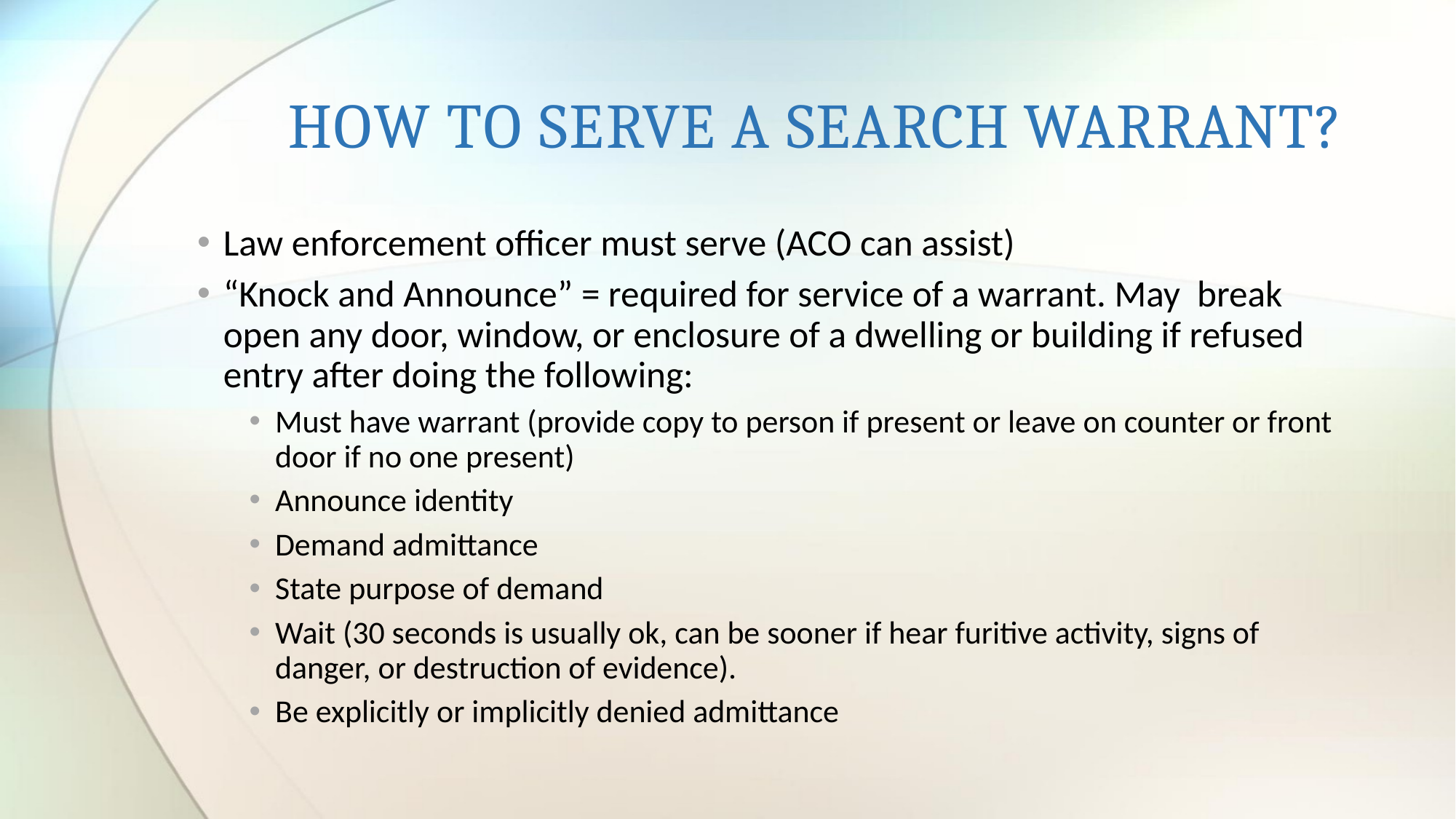

# HOW TO SERVE A SEARCH WARRANT?
Law enforcement officer must serve (ACO can assist)
“Knock and Announce” = required for service of a warrant. May  break open any door, window, or enclosure of a dwelling or building if refused entry after doing the following:
Must have warrant (provide copy to person if present or leave on counter or front door if no one present)
Announce identity
Demand admittance
State purpose of demand
Wait (30 seconds is usually ok, can be sooner if hear furitive activity, signs of danger, or destruction of evidence).
Be explicitly or implicitly denied admittance